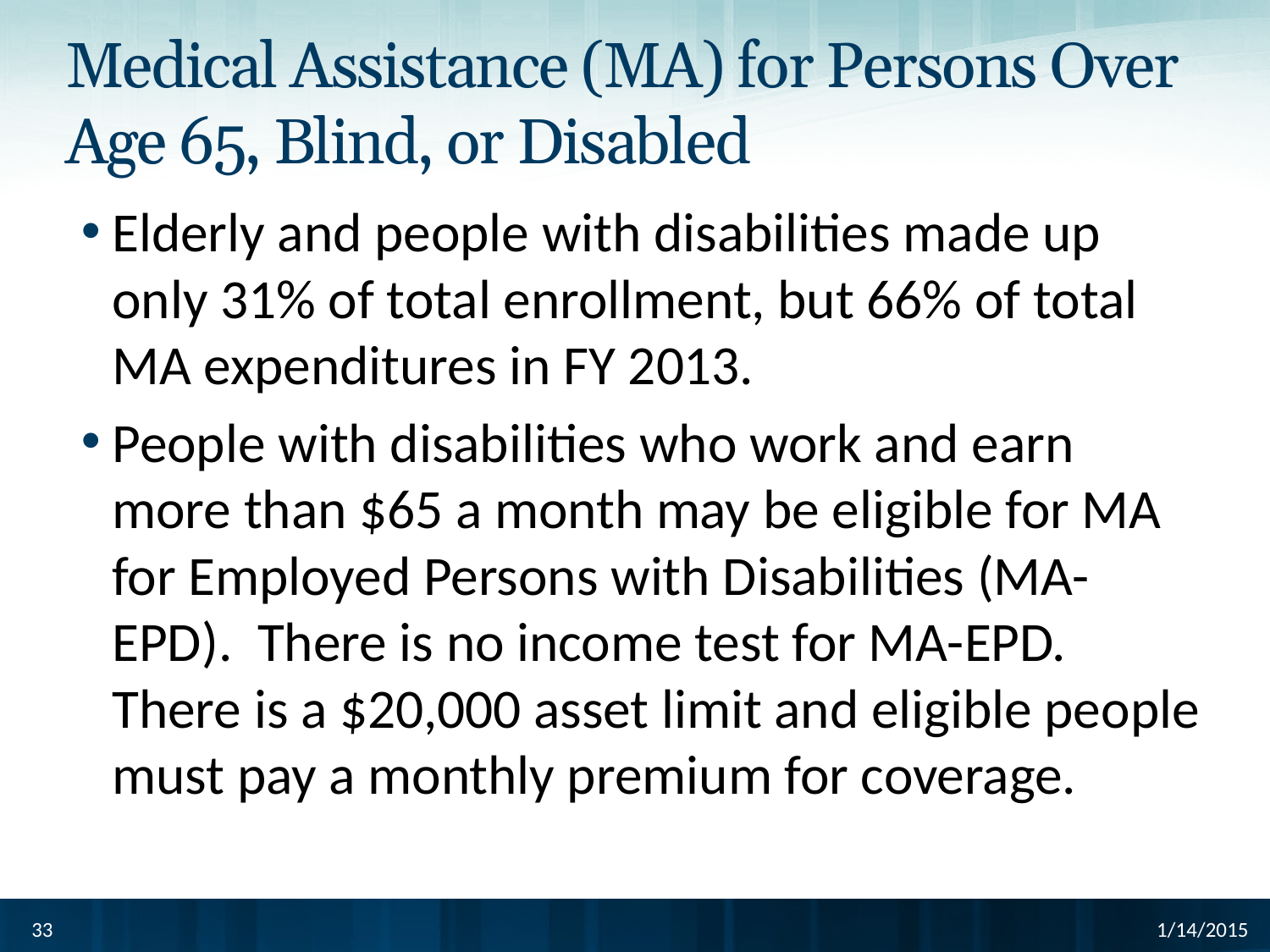

# Medical Assistance (MA) for Persons Over Age 65, Blind, or Disabled
Elderly and people with disabilities made up only 31% of total enrollment, but 66% of total MA expenditures in FY 2013.
People with disabilities who work and earn more than $65 a month may be eligible for MA for Employed Persons with Disabilities (MA-EPD).  There is no income test for MA-EPD.  There is a $20,000 asset limit and eligible people must pay a monthly premium for coverage.